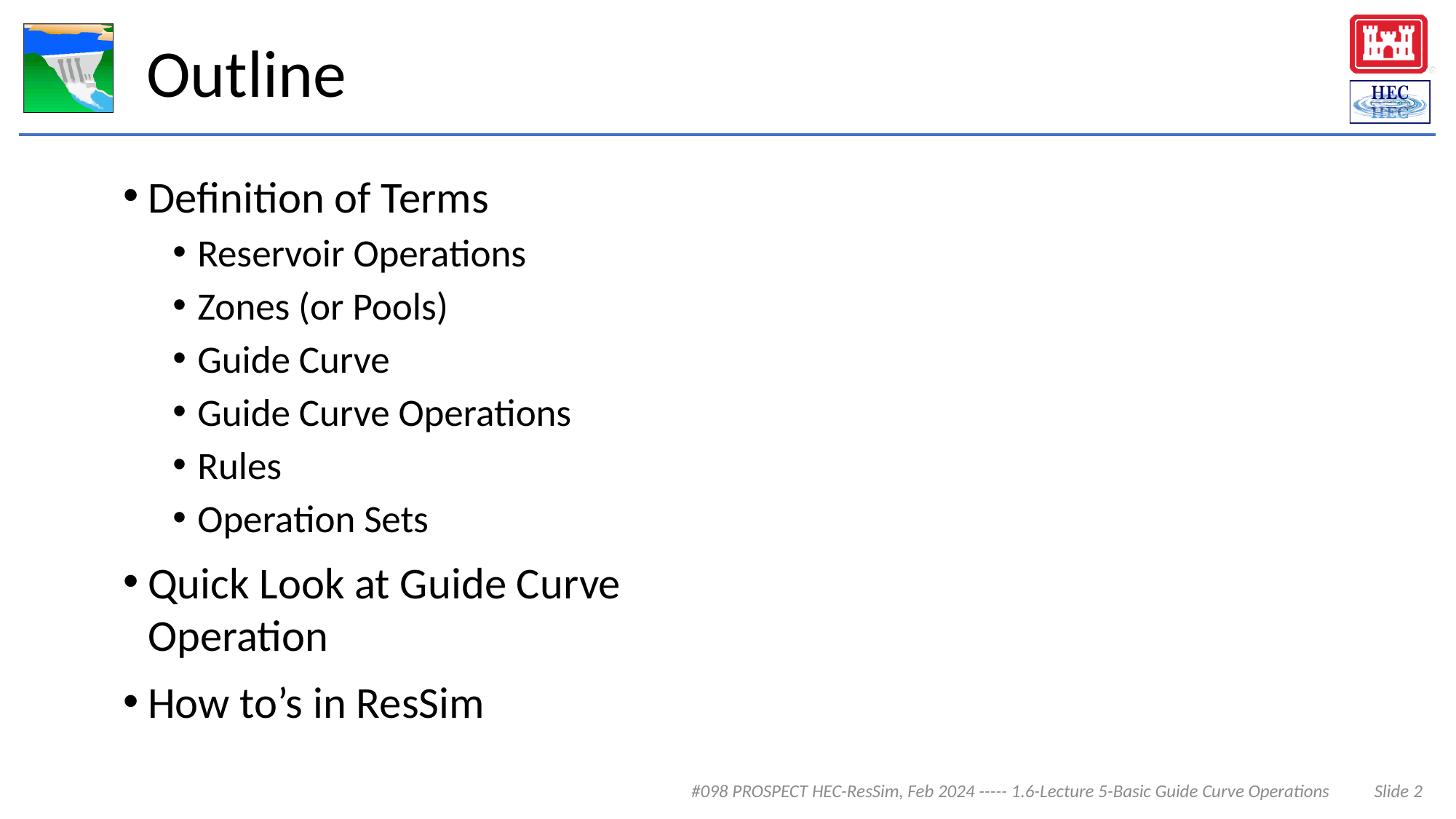

# Outline
Definition of Terms
Reservoir Operations
Zones (or Pools)
Guide Curve
Guide Curve Operations
Rules
Operation Sets
Quick Look at Guide Curve Operation
How to’s in ResSim
  Slide 2
#098 PROSPECT HEC-ResSim, Feb 2024 ----- 1.6-Lecture 5-Basic Guide Curve Operations